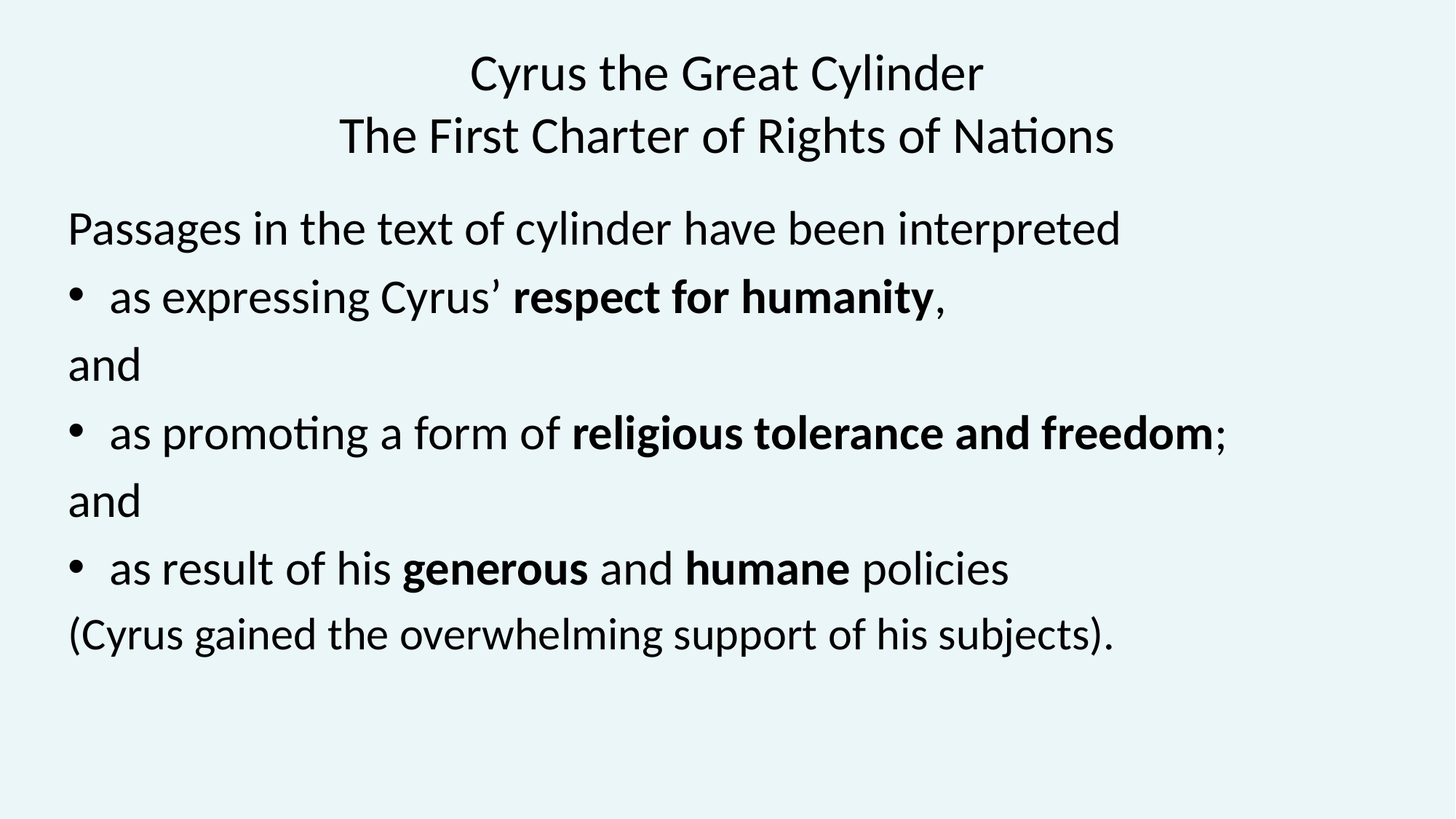

# Cyrus the Great Cylinder The First Charter of Rights of Nations
Passages in the text of cylinder have been interpreted
as expressing Cyrus’ respect for humanity,
and
as promoting a form of religious tolerance and freedom;
and
as result of his generous and humane policies
(Cyrus gained the overwhelming support of his subjects).